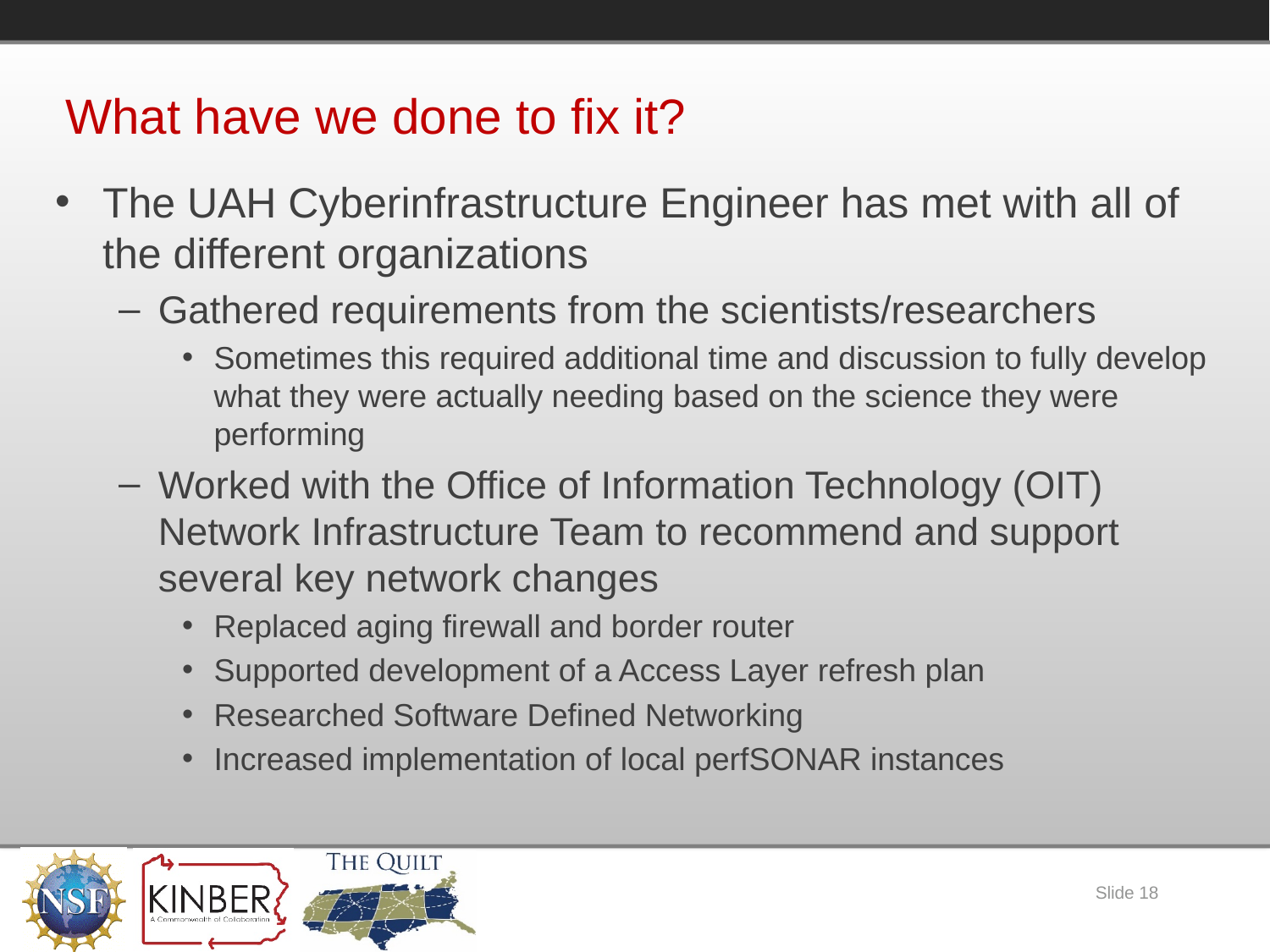

# What have we done to fix it?
The UAH Cyberinfrastructure Engineer has met with all of the different organizations
Gathered requirements from the scientists/researchers
Sometimes this required additional time and discussion to fully develop what they were actually needing based on the science they were performing
Worked with the Office of Information Technology (OIT) Network Infrastructure Team to recommend and support several key network changes
Replaced aging firewall and border router
Supported development of a Access Layer refresh plan
Researched Software Defined Networking
Increased implementation of local perfSONAR instances